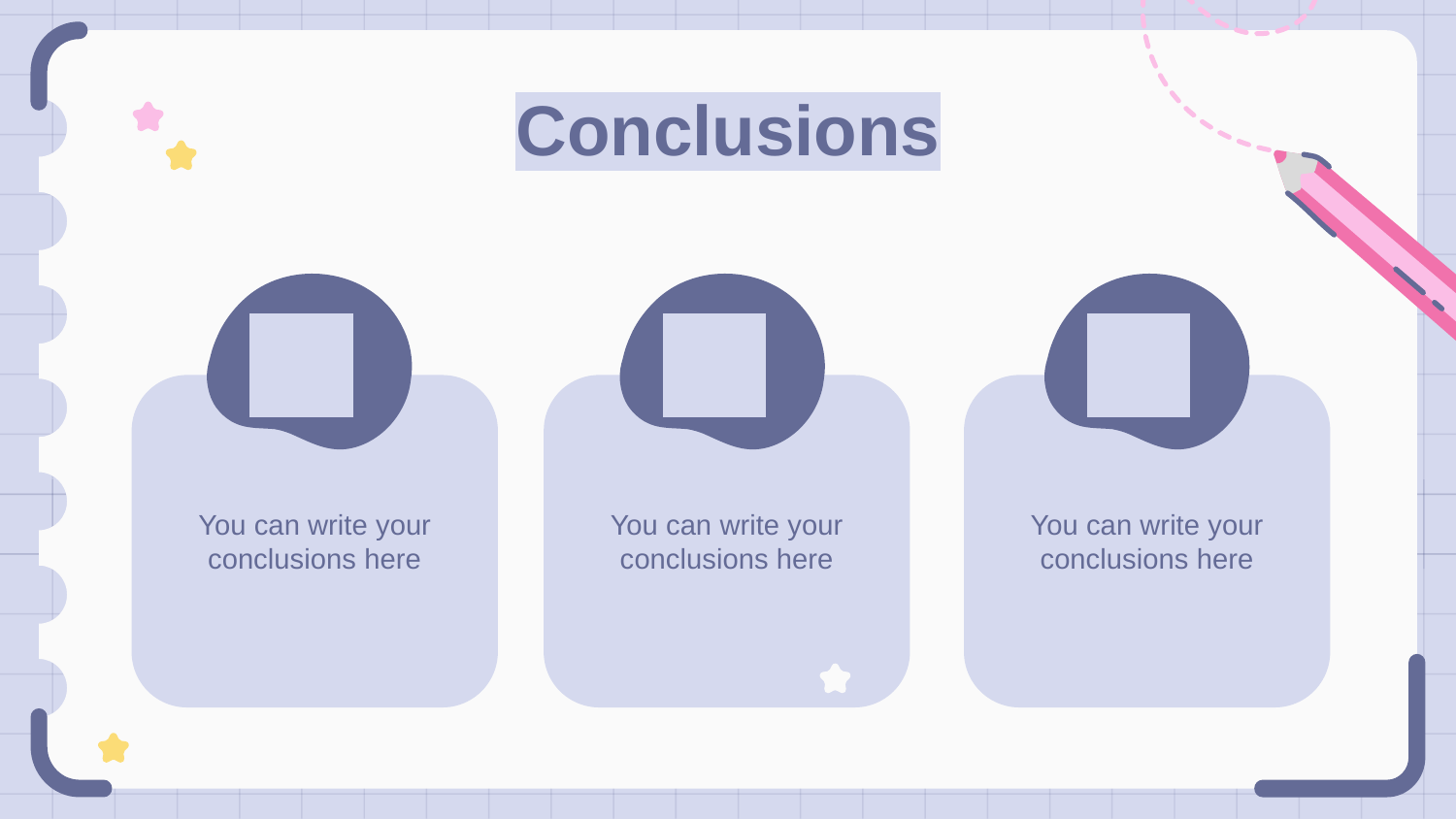

# Conclusions

01
02
03
You can write your conclusions here
You can write your conclusions here
You can write your conclusions here